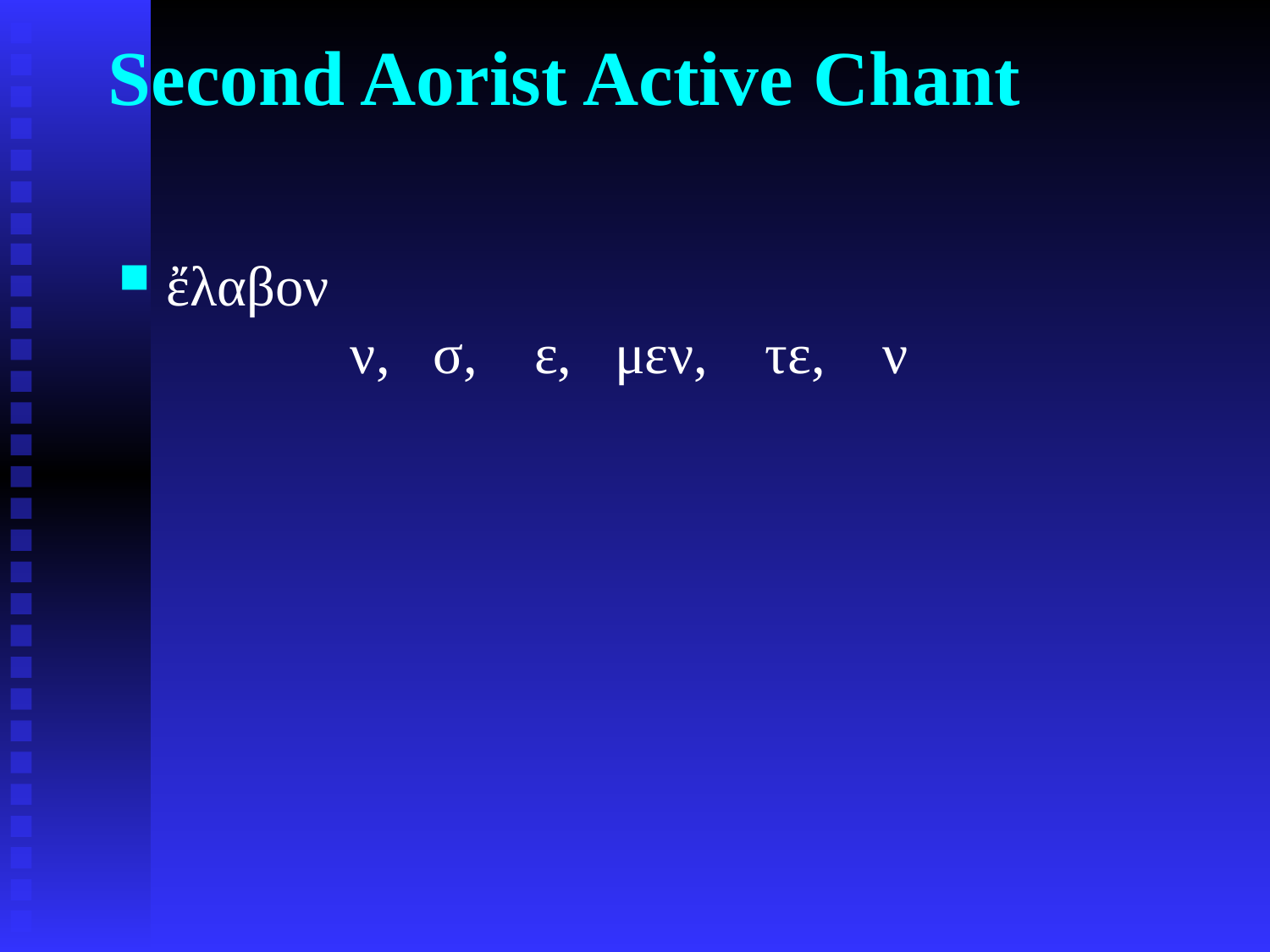

# Second Aorist Active Chant
ἔλαβον
             ν,   σ,    ε,   μεν,    τε,    ν